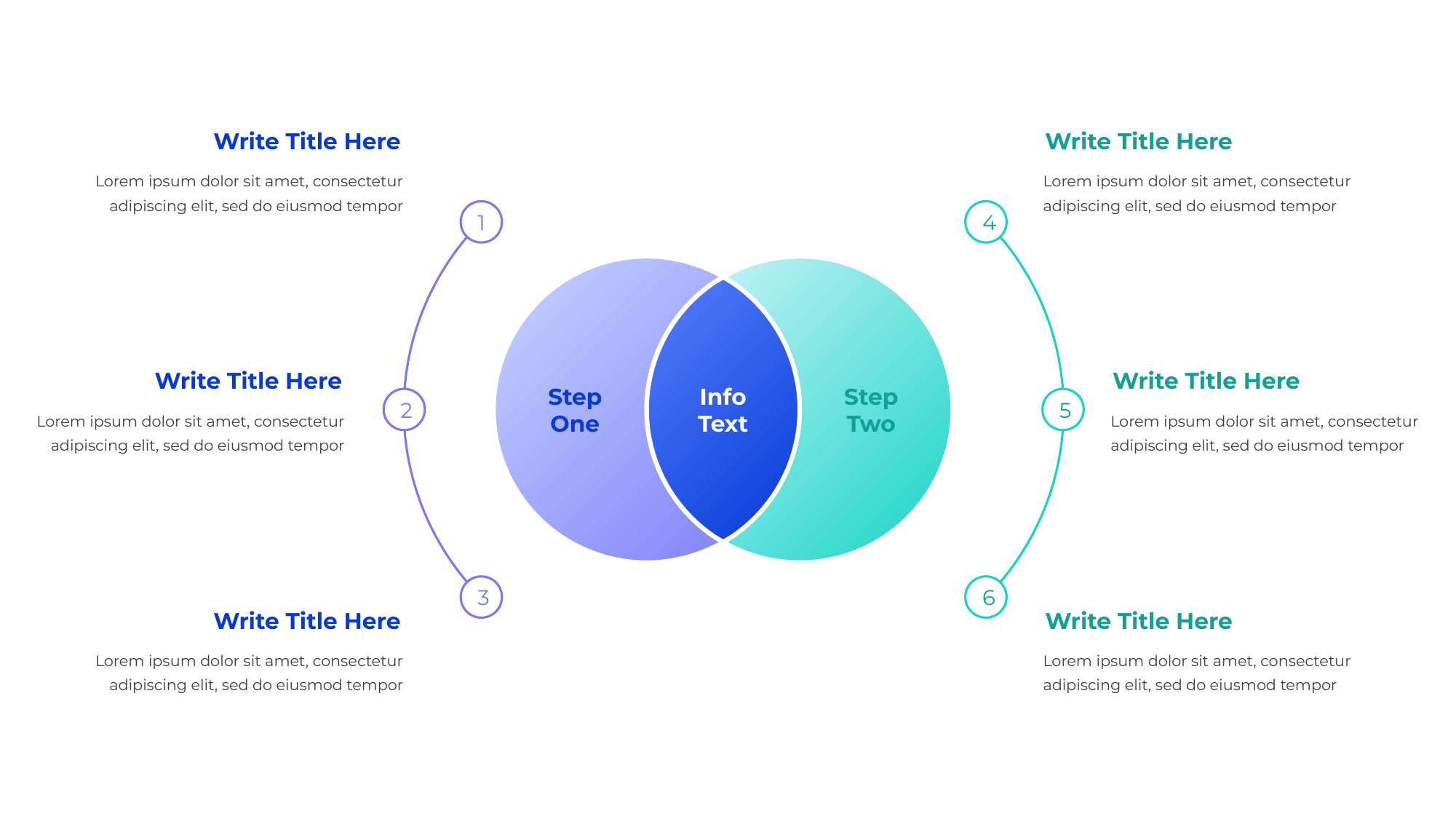

Write Title Here
Lorem ipsum dolor sit amet, consectetur adipiscing elit, sed do eiusmod tempor
Write Title Here
Lorem ipsum dolor sit amet, consectetur adipiscing elit, sed do eiusmod tempor

1
4

Write Title Here
Lorem ipsum dolor sit amet, consectetur adipiscing elit, sed do eiusmod tempor
Write Title Here
Lorem ipsum dolor sit amet, consectetur adipiscing elit, sed do eiusmod tempor
Step
One
Info
Text
Step
Two
2
5
3
6
Write Title Here
Lorem ipsum dolor sit amet, consectetur adipiscing elit, sed do eiusmod tempor
Write Title Here
Lorem ipsum dolor sit amet, consectetur adipiscing elit, sed do eiusmod tempor